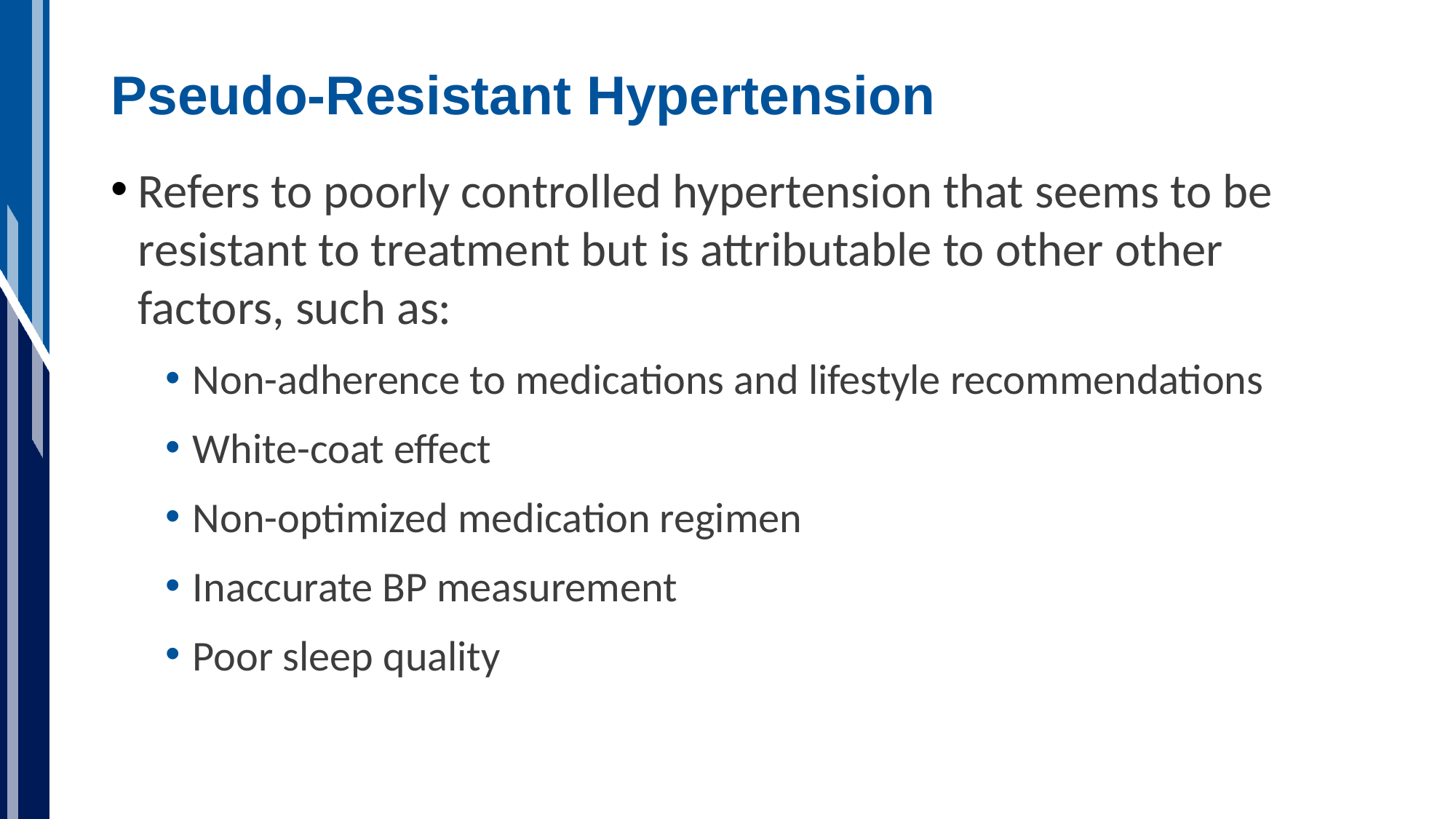

# Pseudo-Resistant Hypertension
Refers to poorly controlled hypertension that seems to be resistant to treatment but is attributable to other other factors, such as:
Non-adherence to medications and lifestyle recommendations
White-coat effect
Non-optimized medication regimen
Inaccurate BP measurement
Poor sleep quality